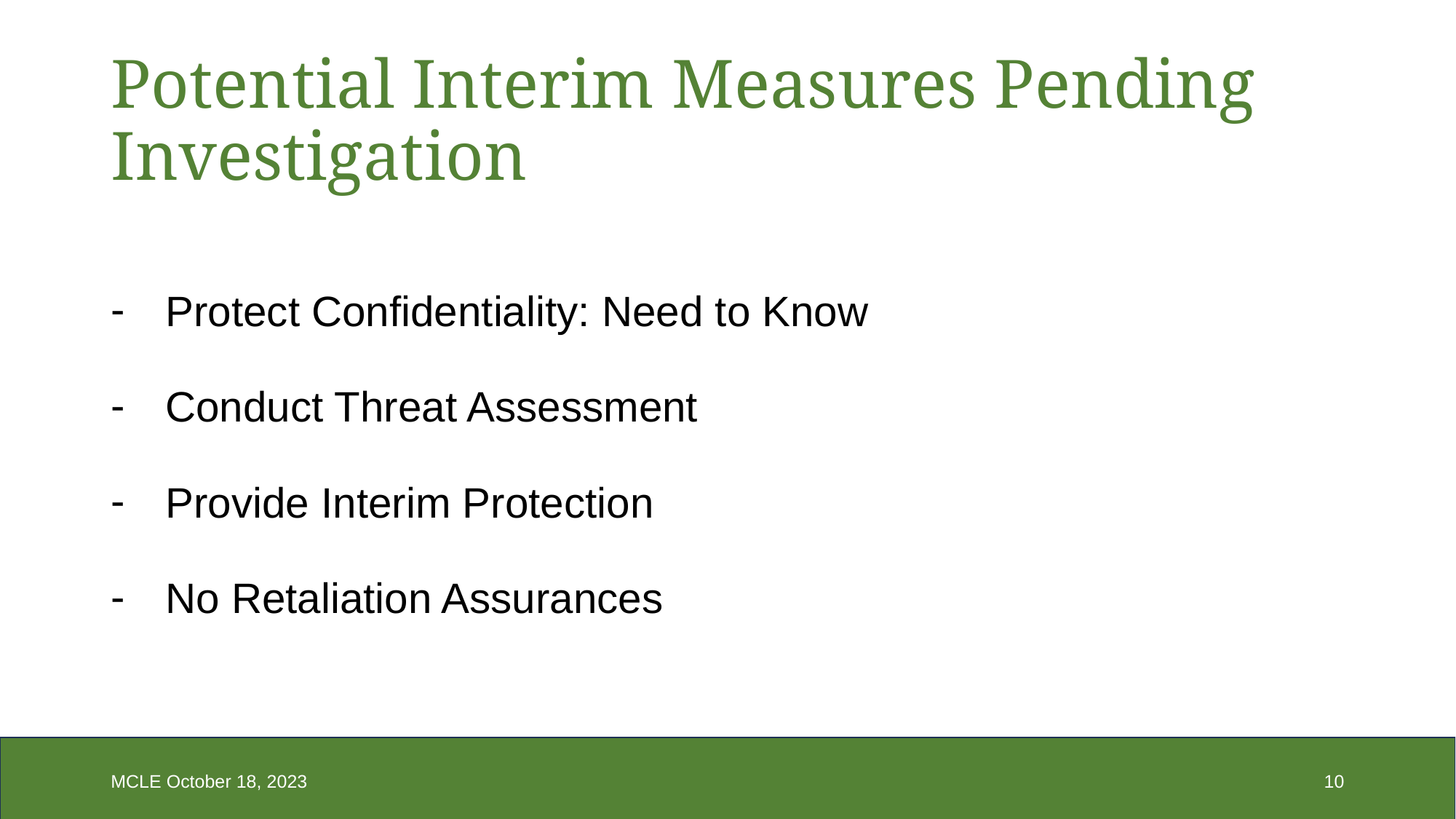

# Potential Interim Measures Pending Investigation

Protect Confidentiality: Need to Know

Conduct Threat Assessment

Provide Interim Protection

No Retaliation Assurances

MCLE October 18, 2023
10